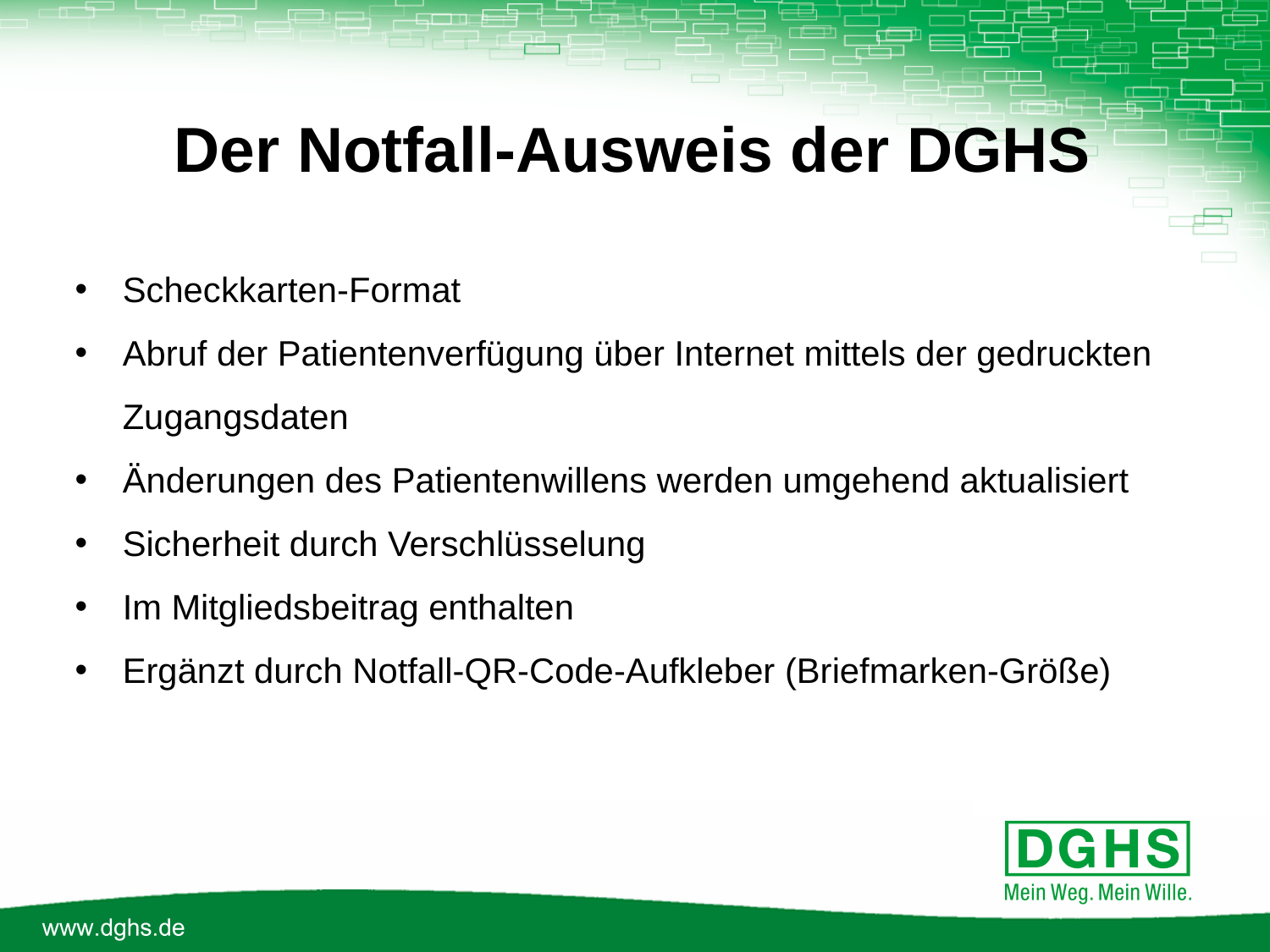

Der Notfall-Ausweis der DGHS
Scheckkarten-Format
Abruf der Patientenverfügung über Internet mittels der gedruckten Zugangsdaten
Änderungen des Patientenwillens werden umgehend aktualisiert
Sicherheit durch Verschlüsselung
Im Mitgliedsbeitrag enthalten
Ergänzt durch Notfall-QR-Code-Aufkleber (Briefmarken-Größe)